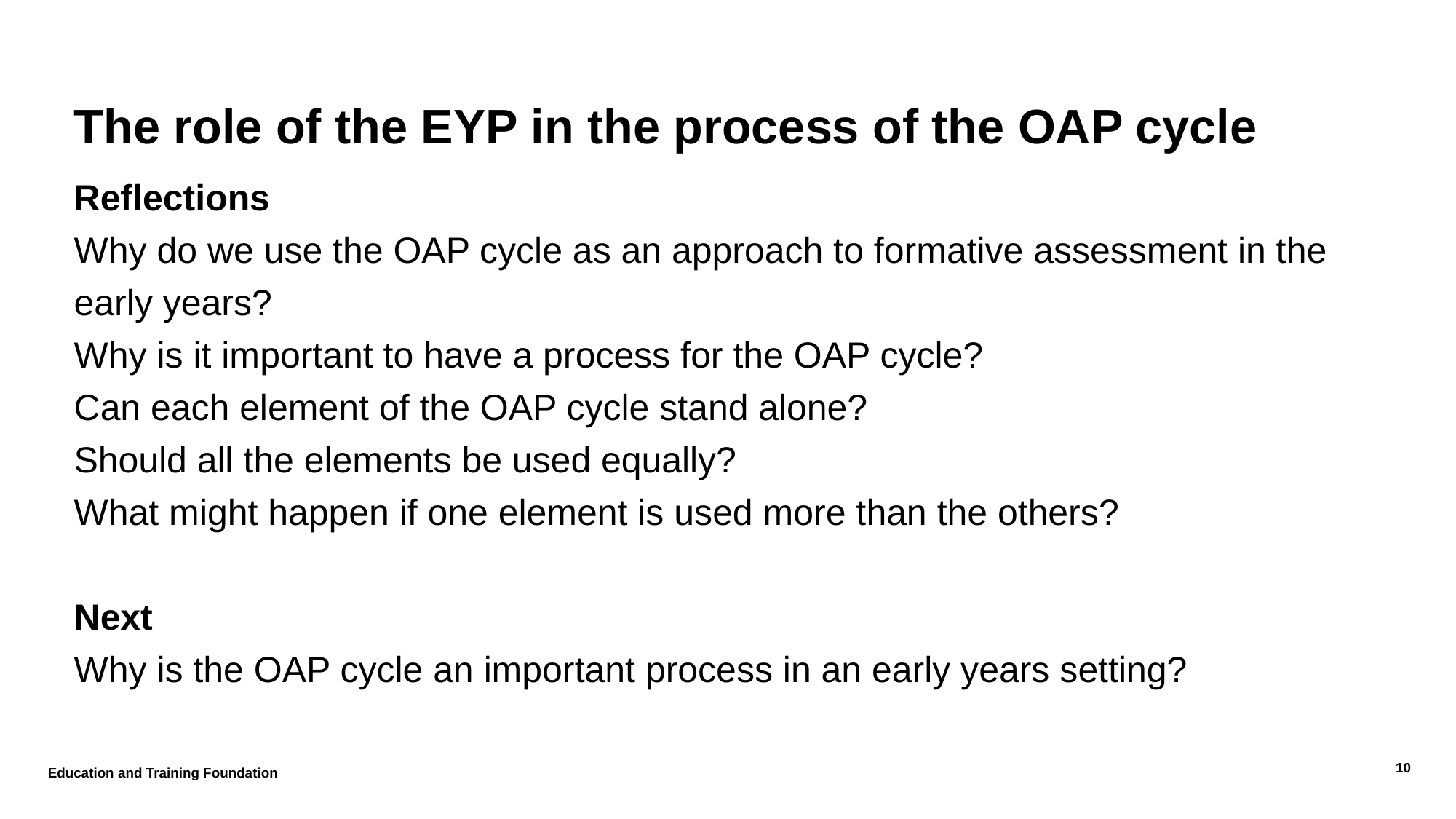

# The role of the EYP in the process of the OAP cycle

Reflections
Why do we use the OAP cycle as an approach to formative assessment in the early years?
Why is it important to have a process for the OAP cycle?
Can each element of the OAP cycle stand alone?
Should all the elements be used equally?
What might happen if one element is used more than the others?

Next
Why is the OAP cycle an important process in an early years setting?
Education and Training Foundation
10